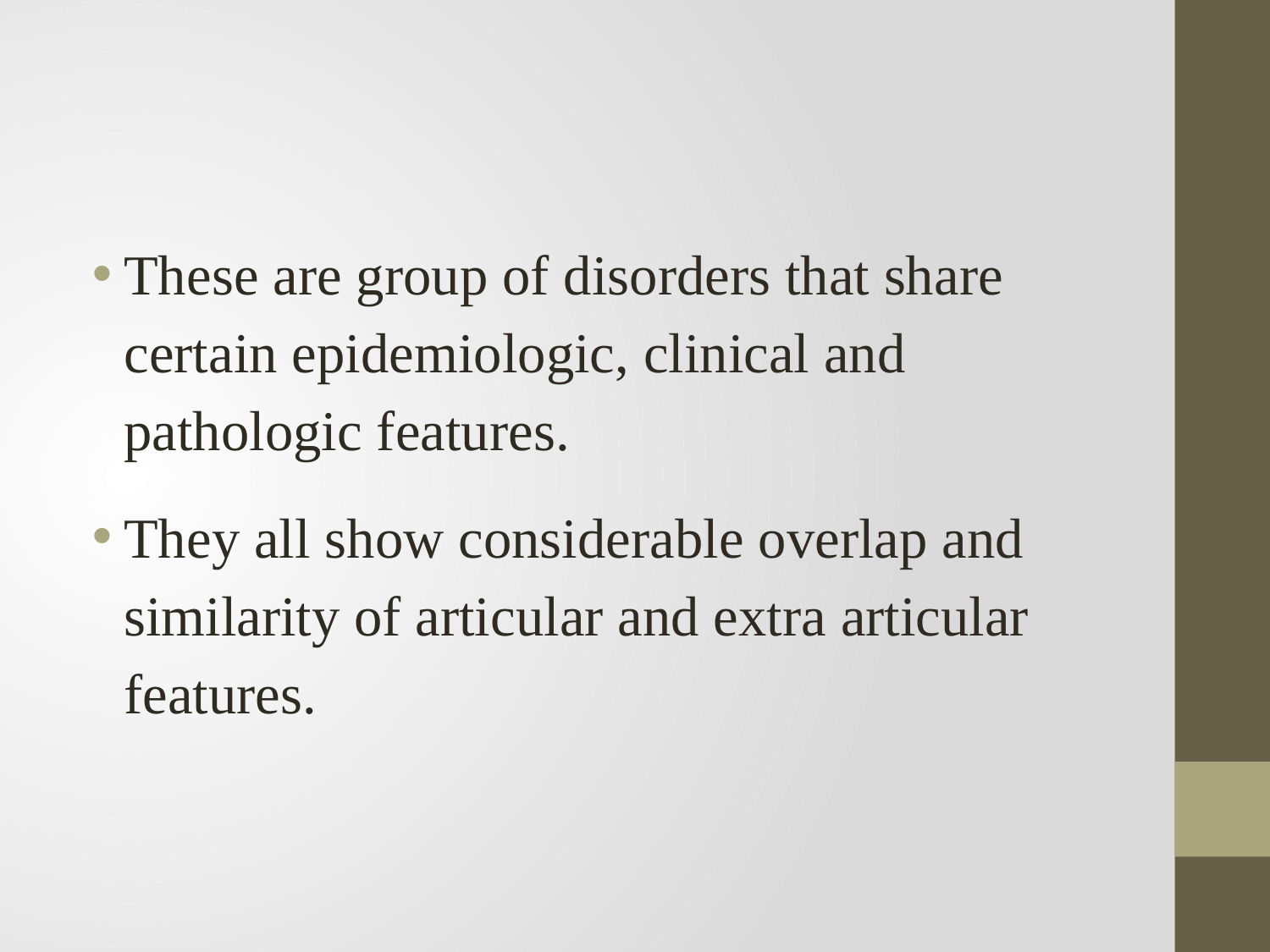

#
These are group of disorders that share certain epidemiologic, clinical and pathologic features.
They all show considerable overlap and similarity of articular and extra articular features.